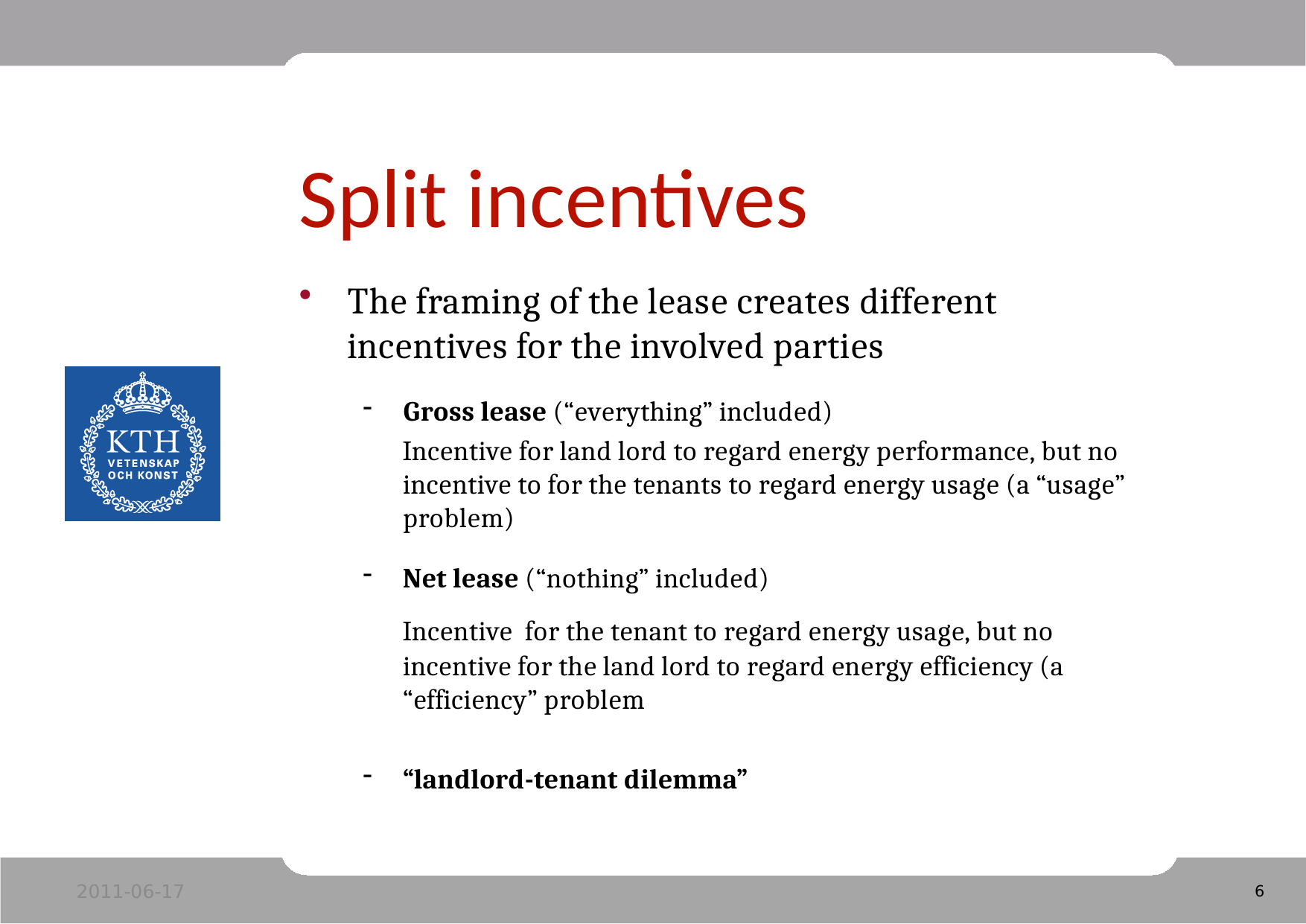

# Split incentives
The framing of the lease creates different incentives for the involved parties

Gross lease (“everything” included)
	Incentive for land lord to regard energy performance, but no incentive to for the tenants to regard energy usage (a “usage” problem)

Net lease (“nothing” included)
	Incentive  for the tenant to regard energy usage, but no incentive for the land lord to regard energy efficiency (a “efficiency” problem

“landlord-tenant dilemma”
2011-06-17